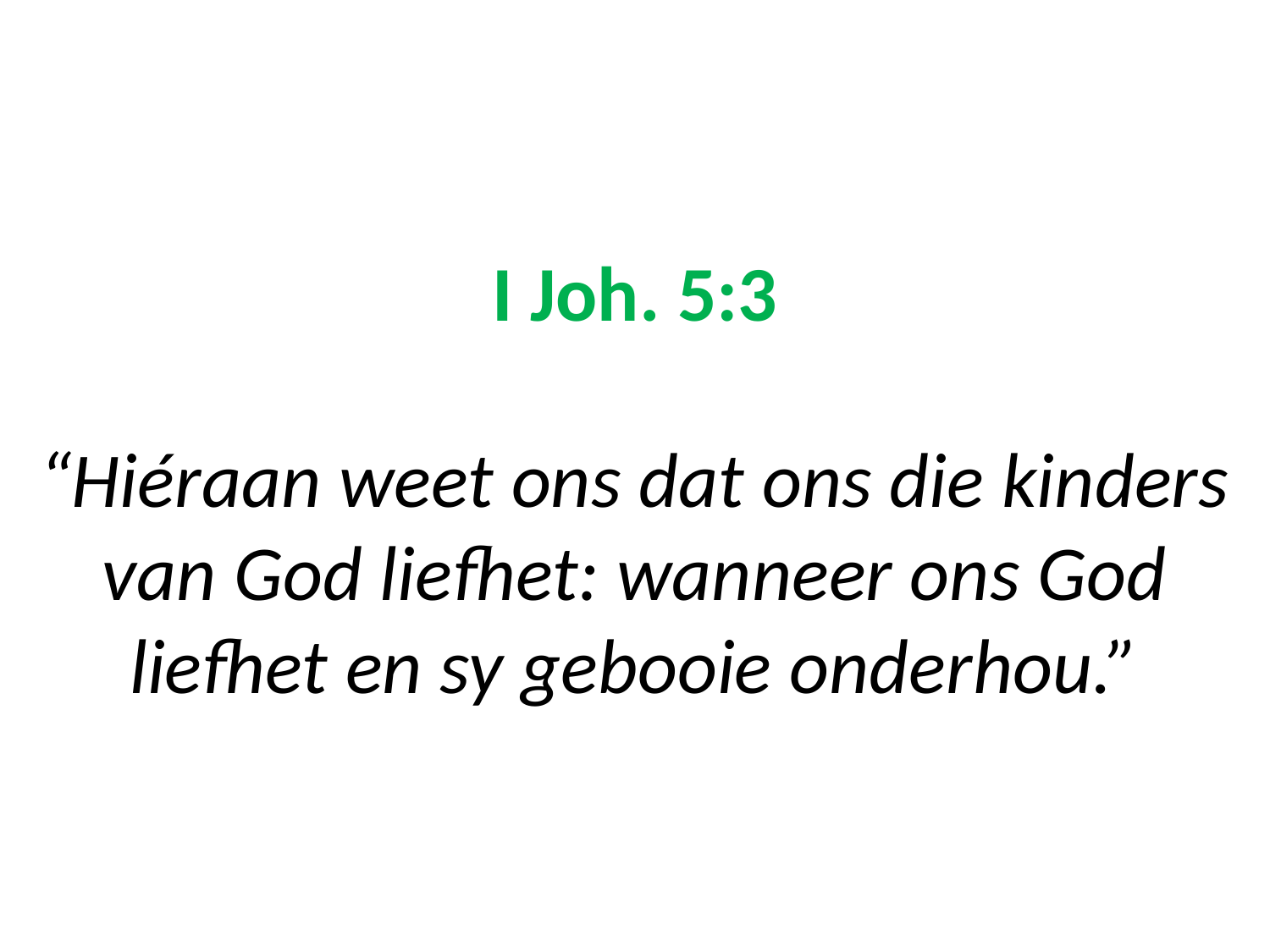

# I Joh. 5:3 “Hiéraan weet ons dat ons die kinders van God liefhet: wanneer ons God liefhet en sy gebooie onderhou.”